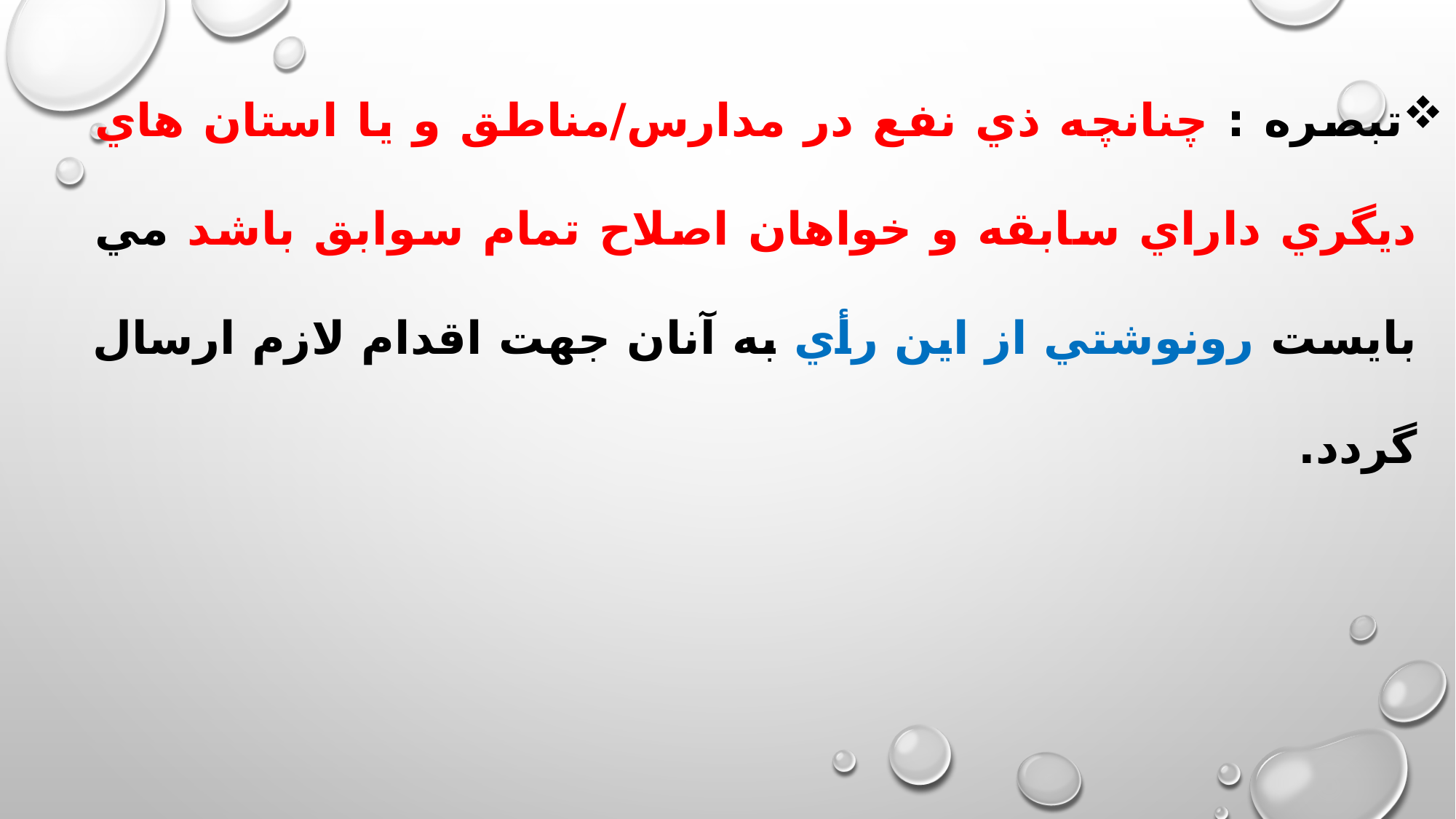

تبصره : چنانچه ذي نفع در مدارس/مناطق و يا استان هاي ديگري داراي سابقه و خواهان اصلاح تمام سوابق باشد مي بايست رونوشتي از اين رأي به آنان جهت اقدام لازم ارسال گردد.